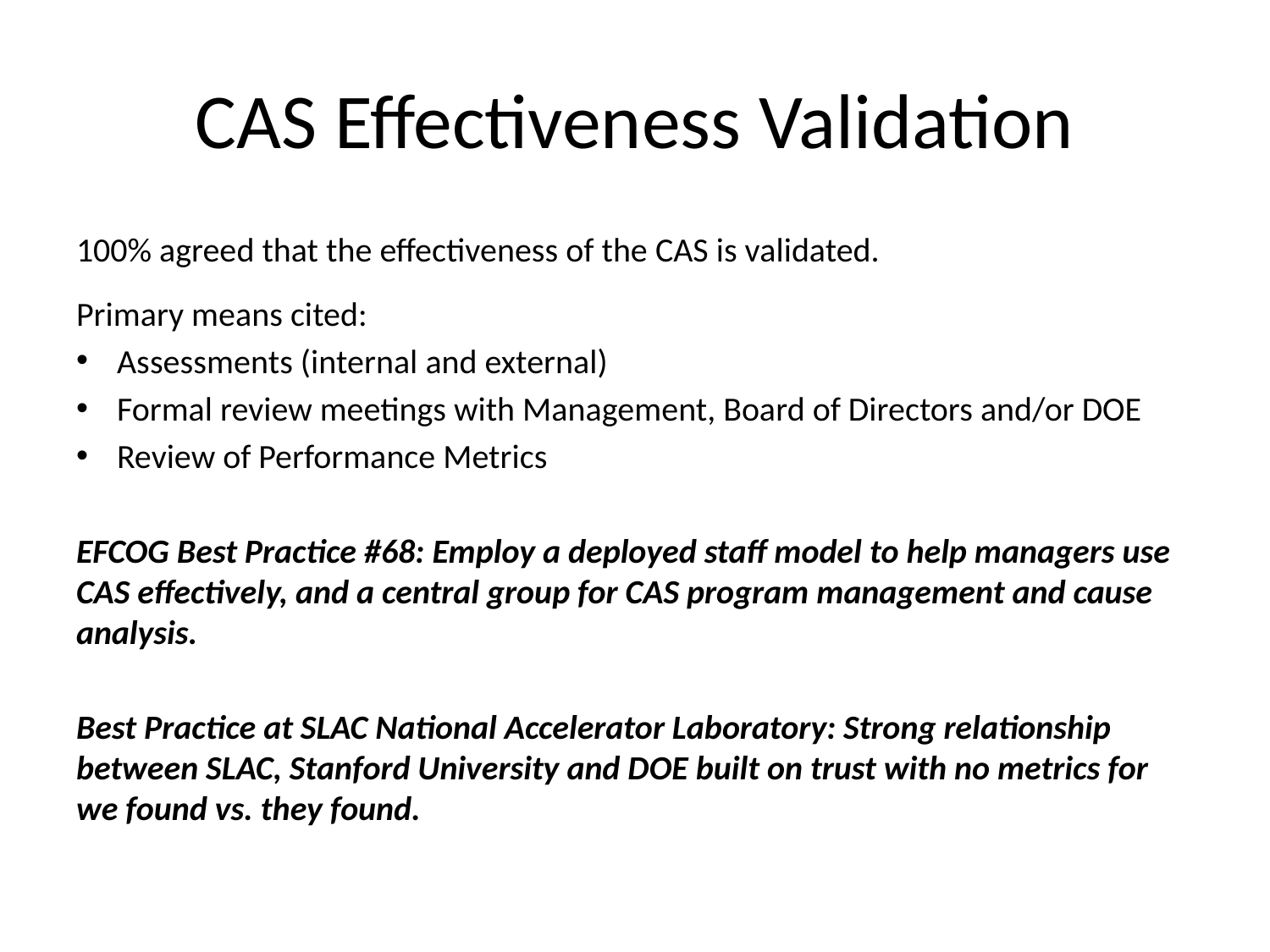

# CAS Effectiveness Validation
100% agreed that the effectiveness of the CAS is validated.

Primary means cited:
Assessments (internal and external)
Formal review meetings with Management, Board of Directors and/or DOE
Review of Performance Metrics

EFCOG Best Practice #68: Employ a deployed staff model to help managers use CAS effectively, and a central group for CAS program management and cause analysis.

Best Practice at SLAC National Accelerator Laboratory: Strong relationship between SLAC, Stanford University and DOE built on trust with no metrics for we found vs. they found.